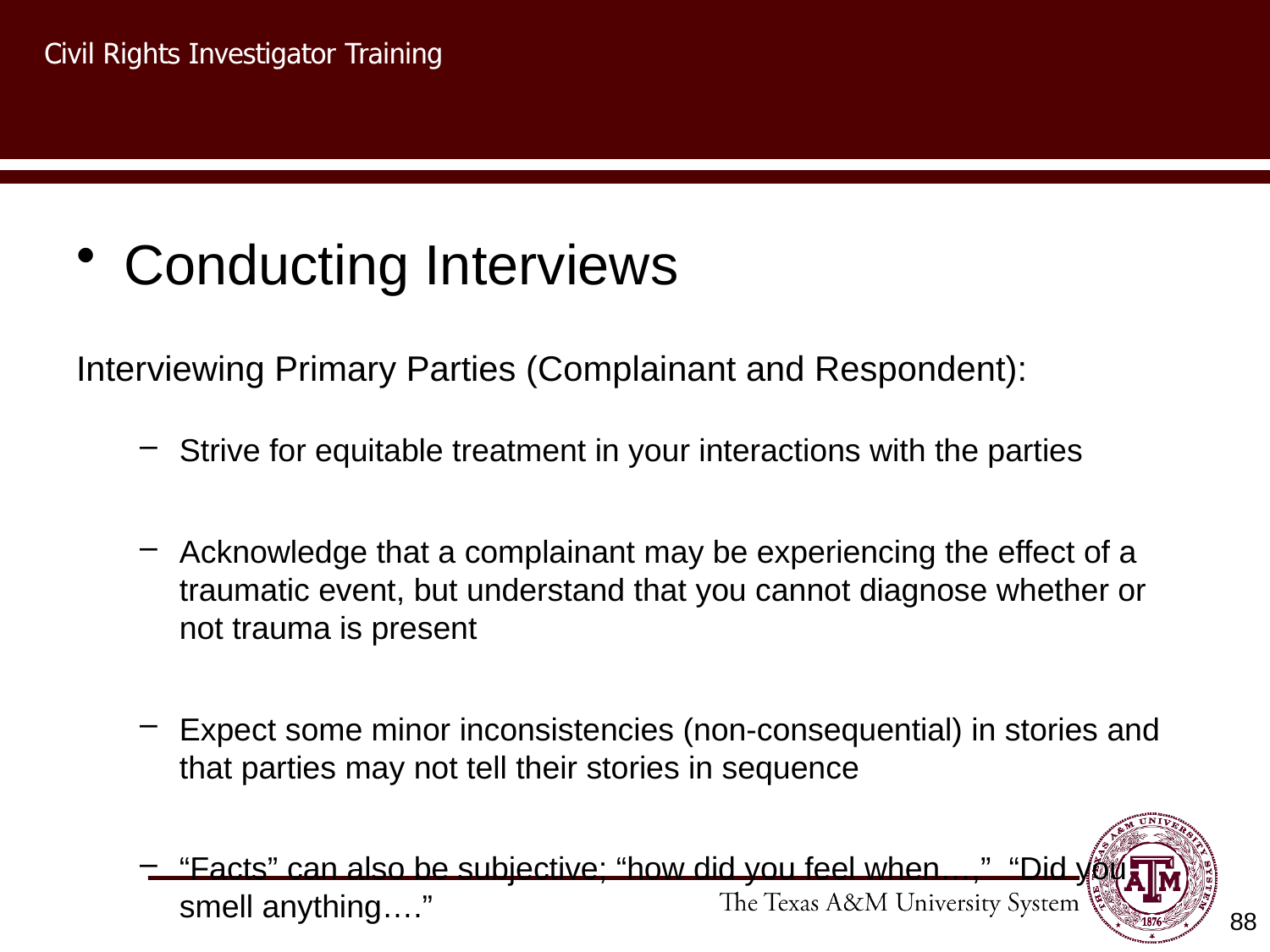

# Civil Rights Investigator Training
Conducting Interviews

Interviewing Primary Parties (Complainant and Respondent):

Strive for equitable treatment in your interactions with the parties

Acknowledge that a complainant may be experiencing the effect of a traumatic event, but understand that you cannot diagnose whether or not trauma is present

Expect some minor inconsistencies (non-consequential) in stories and that parties may not tell their stories in sequence

“Facts” can also be subjective; “how did you feel when…,”  “Did you smell anything….”

88